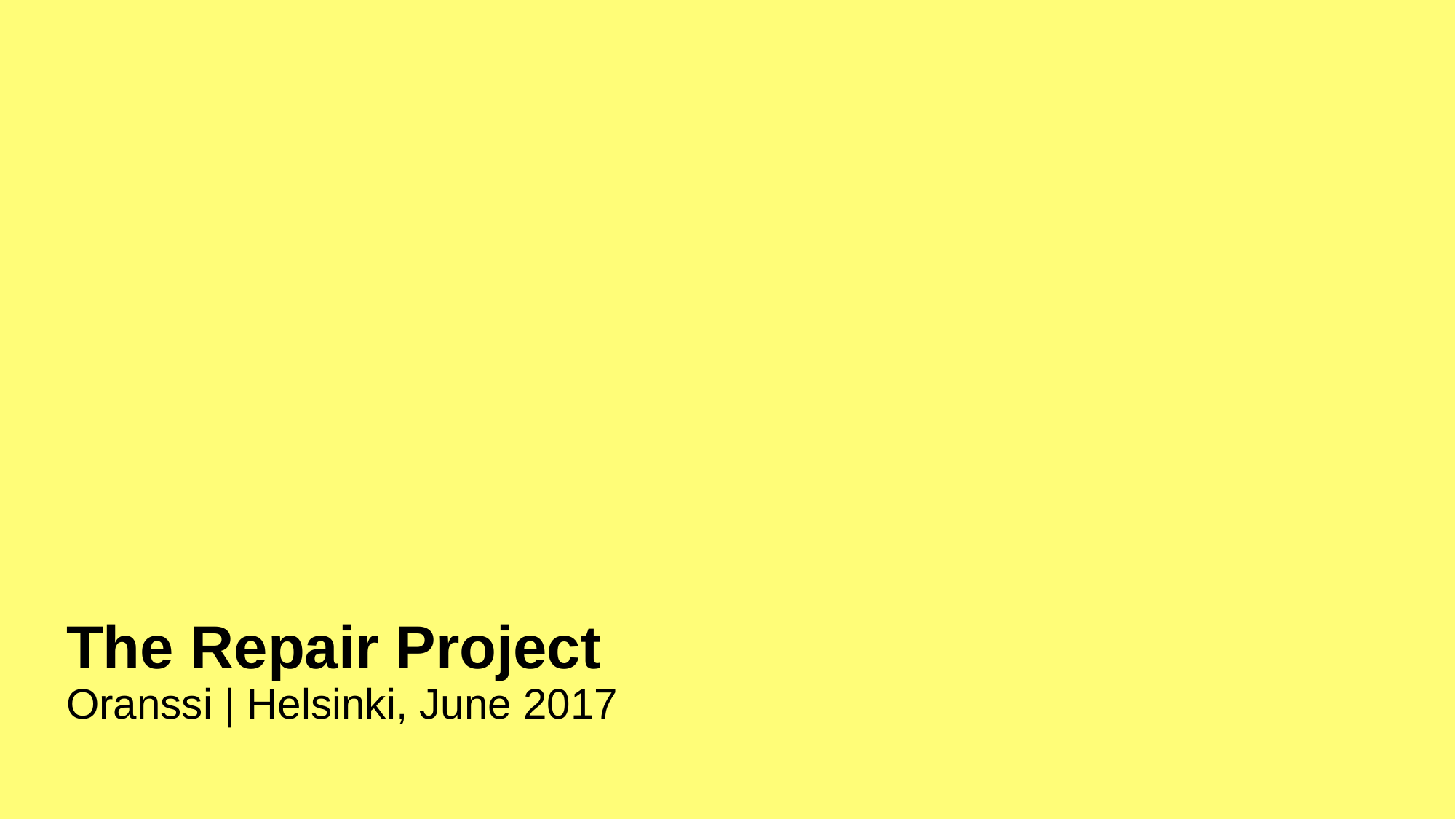

# The Repair Project
Oranssi | Helsinki, June 2017